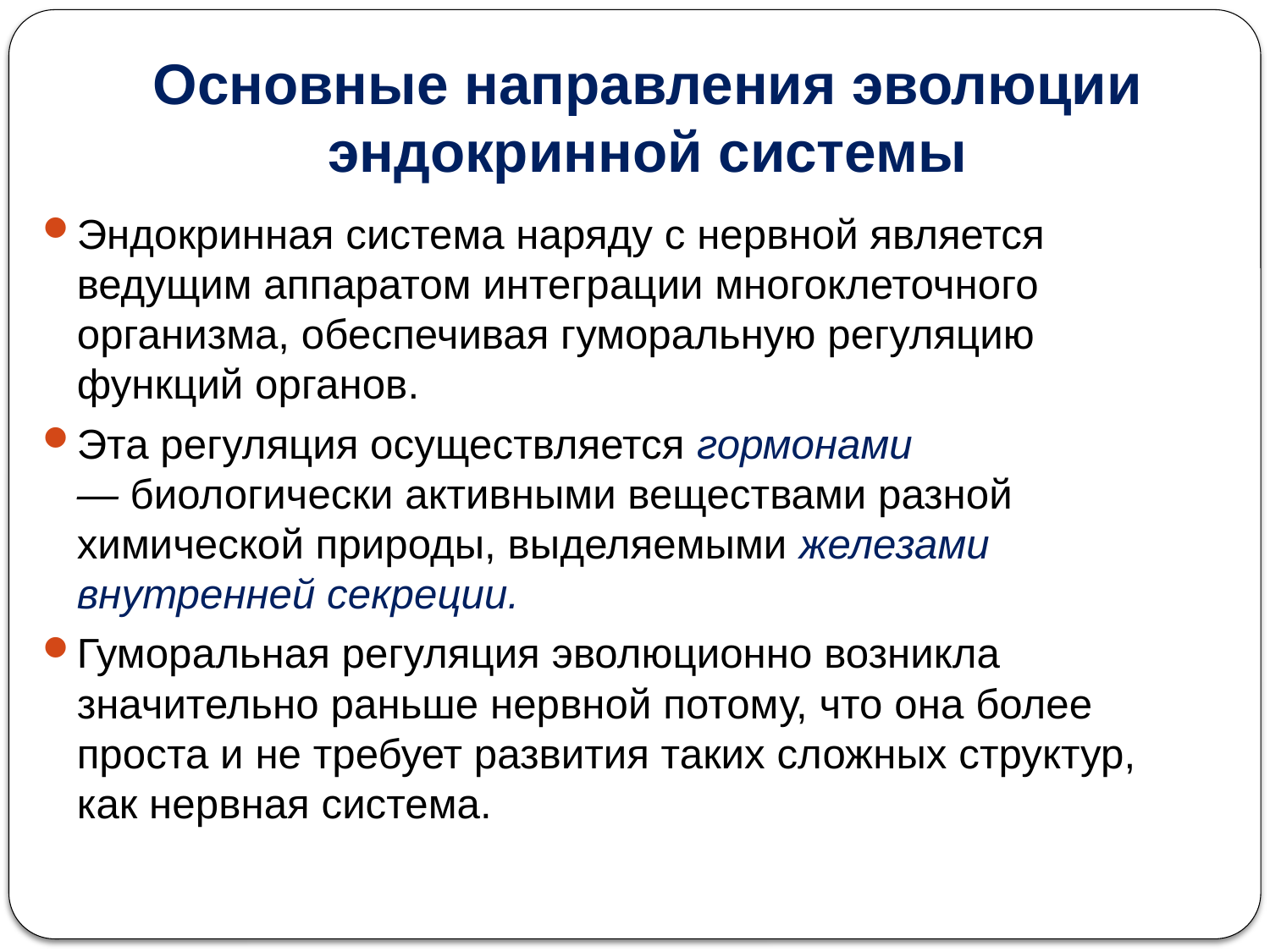

# Основные направления эволюции эндокринной системы
Эндокринная система наряду с нервной является ведущим аппаратом интеграции многоклеточного организма, обеспечивая гуморальную регуляцию функций органов.
Эта регуляция осуществляется гормонами — биологически активными веществами разной химической природы, выделяемыми железами внутренней секреции.
Гуморальная регуляция эволюционно возникла значительно раньше нервной потому, что она более проста и не требует развития таких сложных структур, как нервная система.